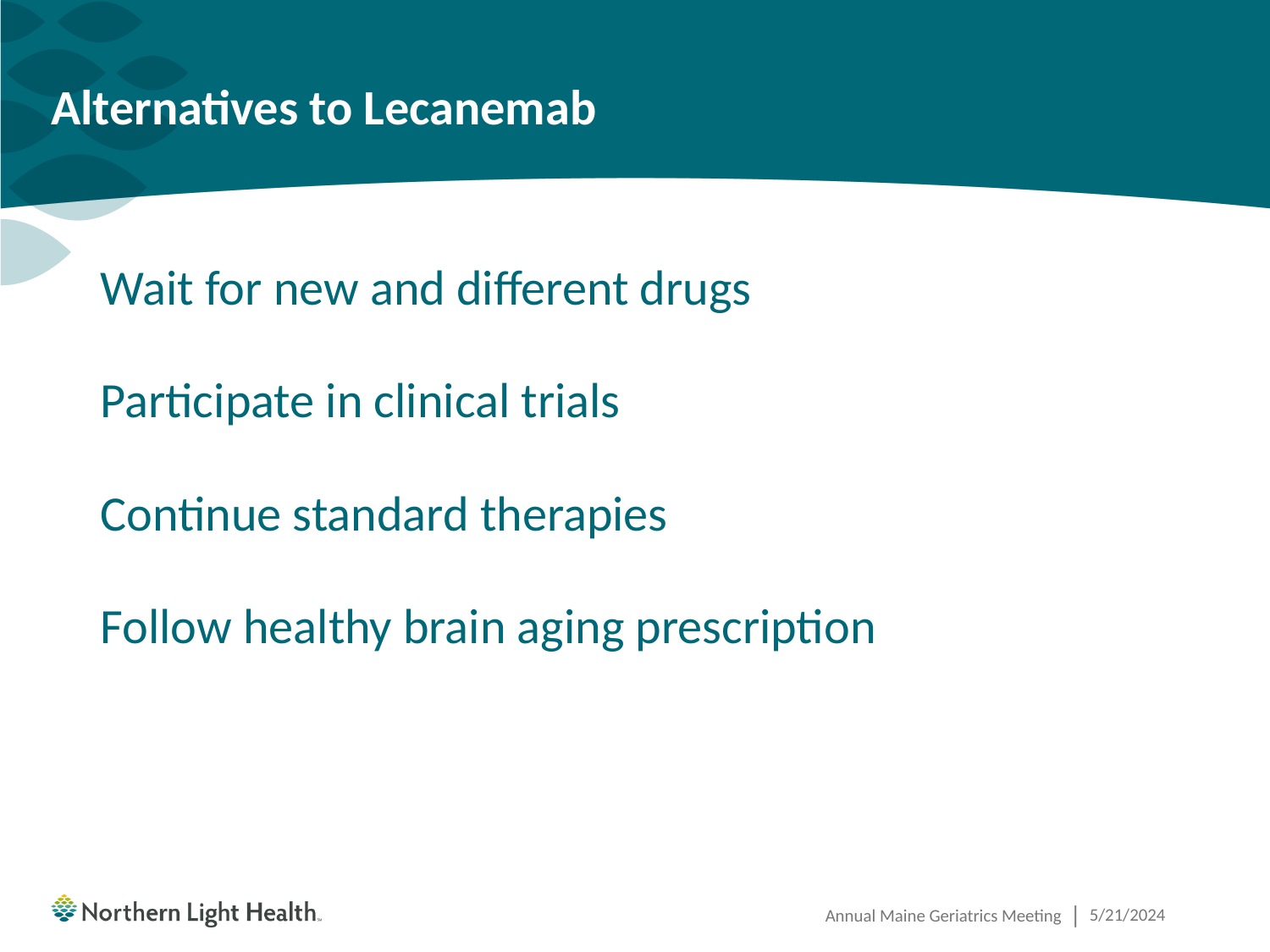

# Alternatives to Lecanemab
Wait for new and different drugs

Participate in clinical trials

Continue standard therapies

Follow healthy brain aging prescription
Annual Maine Geriatrics Meeting
5/21/2024